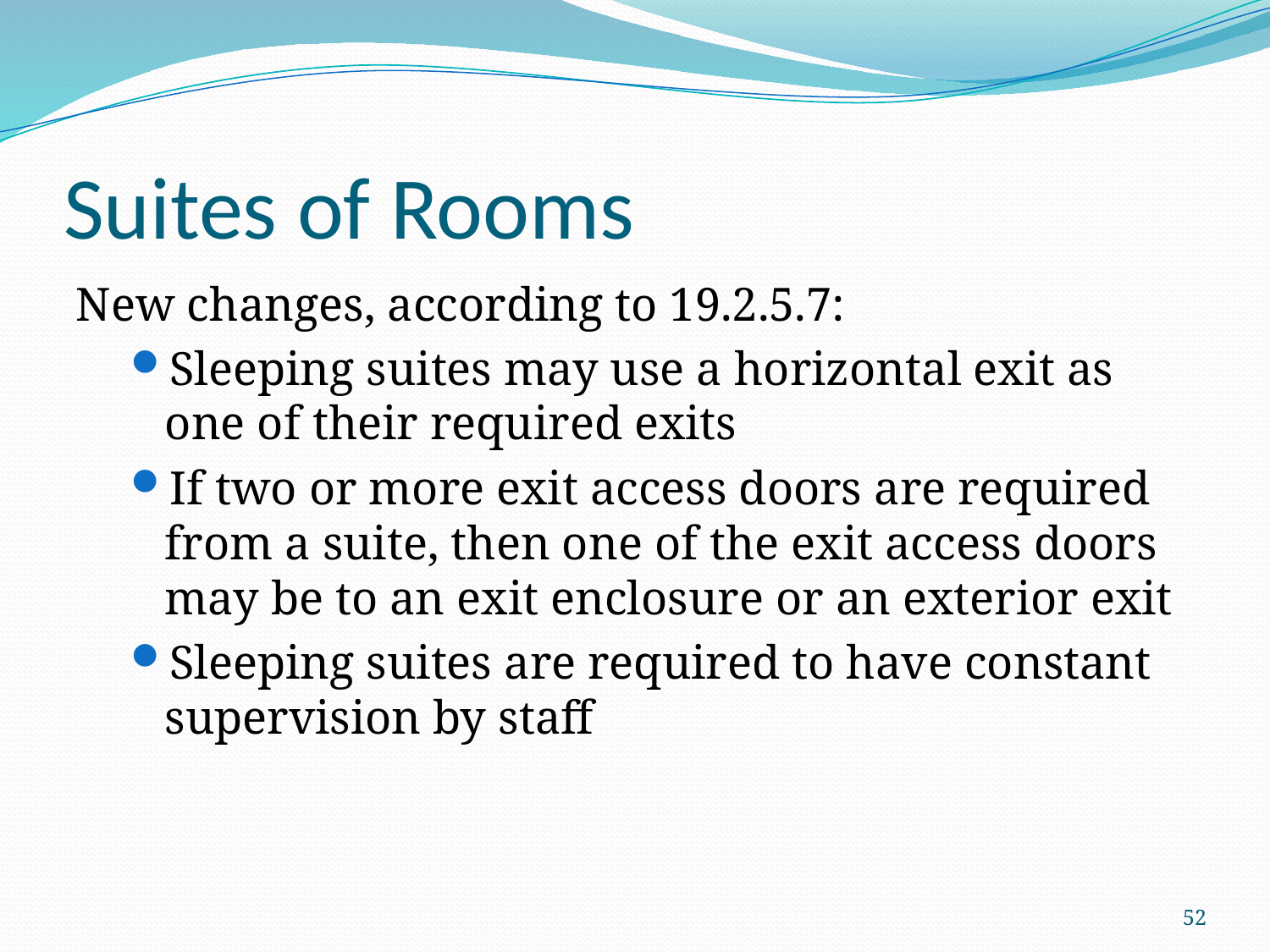

# Suites of Rooms
New changes, according to 19.2.5.7:
Sleeping suites may use a horizontal exit as one of their required exits
If two or more exit access doors are required from a suite, then one of the exit access doors may be to an exit enclosure or an exterior exit
Sleeping suites are required to have constant supervision by staff
52